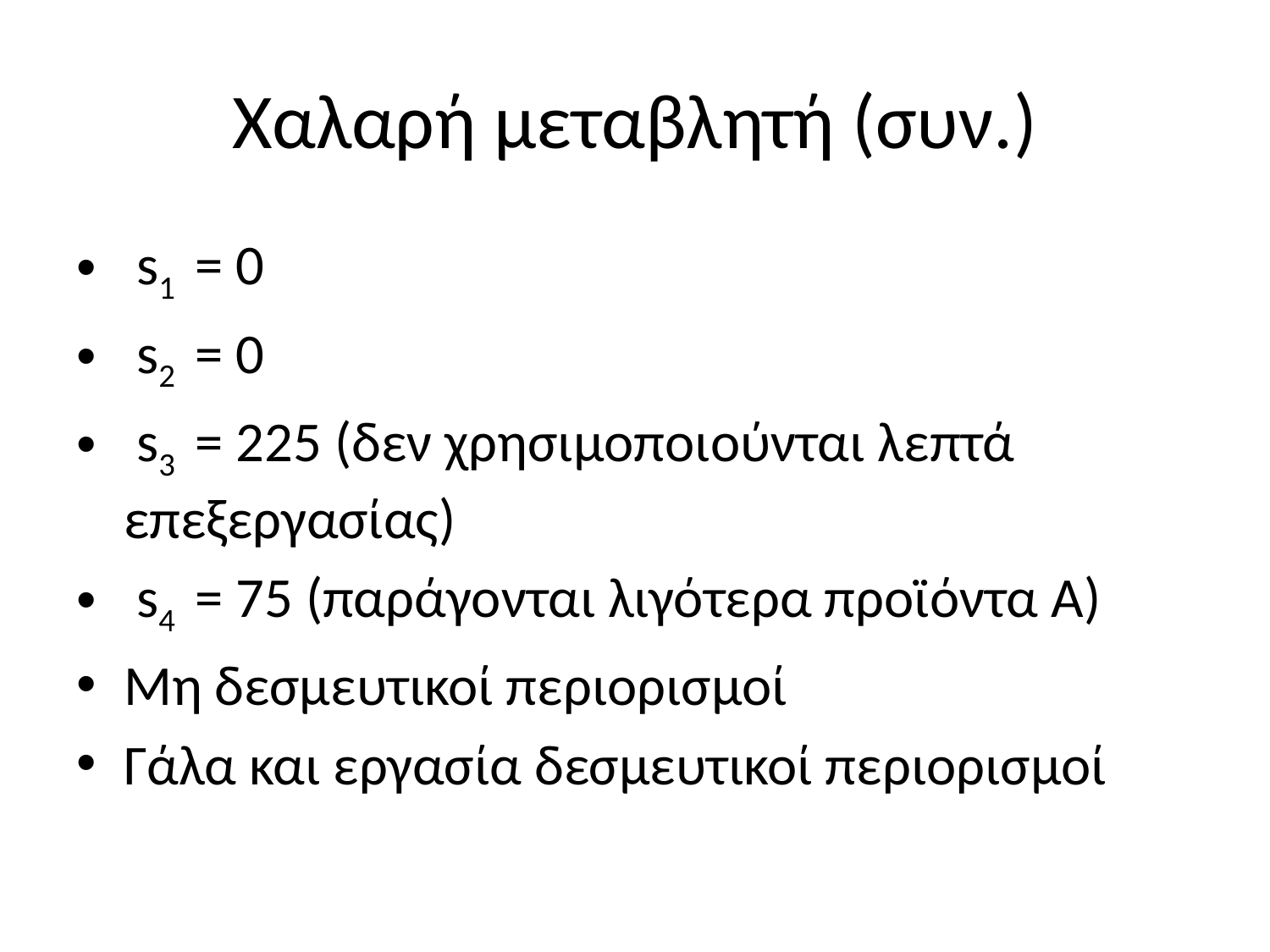

# Χαλαρή μεταβλητή (συν.)
 s1  = 0
 s2  = 0
 s3  = 225 (δεν χρησιμοποιούνται λεπτά επεξεργασίας)
 s4  = 75 (παράγονται λιγότερα προϊόντα Α)
Μη δεσμευτικοί περιορισμοί
Γάλα και εργασία δεσμευτικοί περιορισμοί